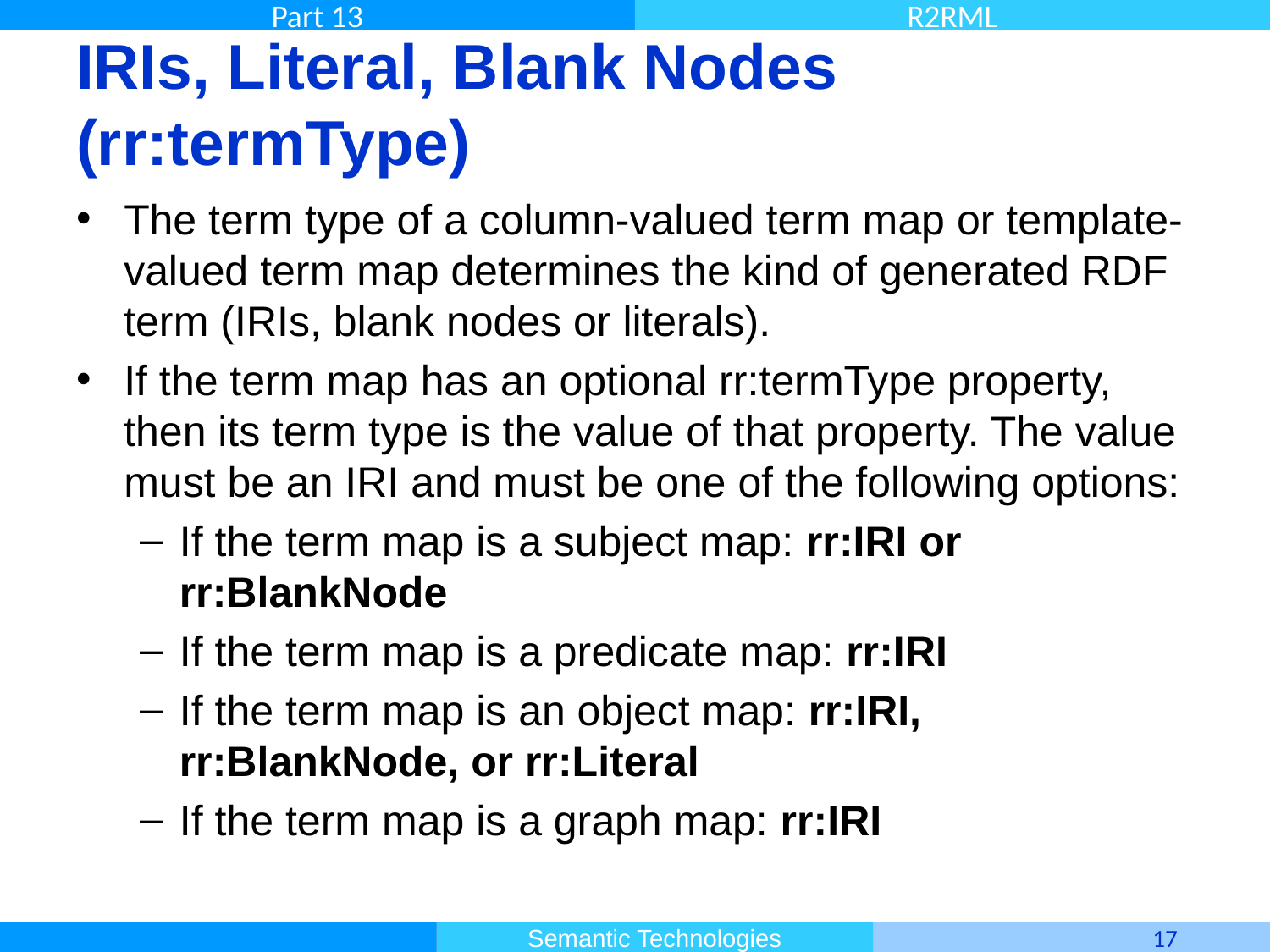

# IRIs, Literal, Blank Nodes (rr:termType)
The term type of a column-valued term map or template-valued term map determines the kind of generated RDF term (IRIs, blank nodes or literals).
If the term map has an optional rr:termType property, then its term type is the value of that property. The value must be an IRI and must be one of the following options:
If the term map is a subject map: rr:IRI or rr:BlankNode
If the term map is a predicate map: rr:IRI
If the term map is an object map: rr:IRI, rr:BlankNode, or rr:Literal
If the term map is a graph map: rr:IRI